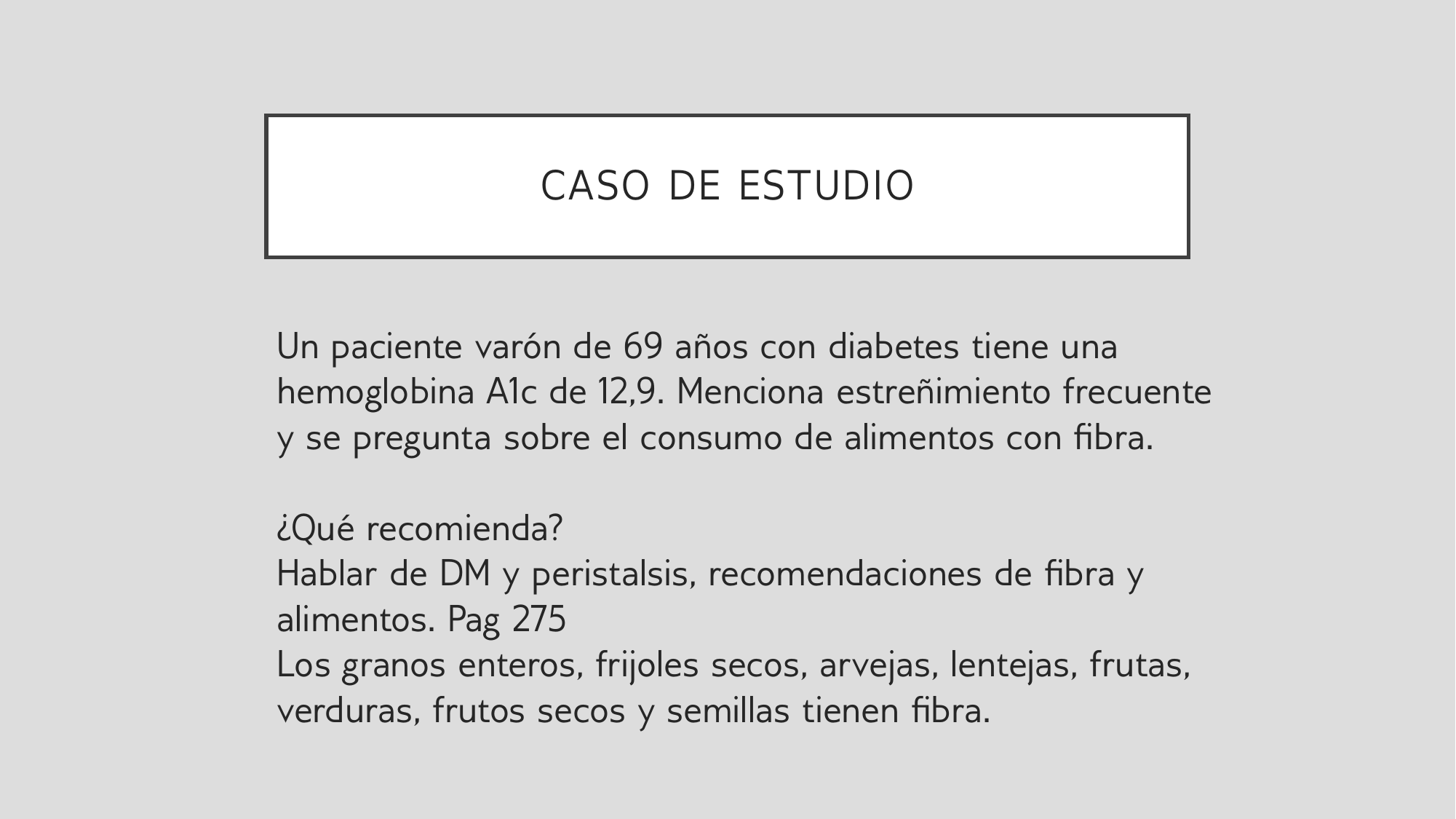

Caso de estudio
Un paciente varón de 69 años con diabetes tiene una hemoglobina A1c de 12,9. Menciona estreñimiento frecuente y se pregunta sobre el consumo de alimentos con fibra.

¿Qué recomienda?
Hablar de DM y peristalsis, recomendaciones de fibra y alimentos. Pag 275
Los granos enteros, frijoles secos, arvejas, lentejas, frutas, verduras, frutos secos y semillas tienen fibra.